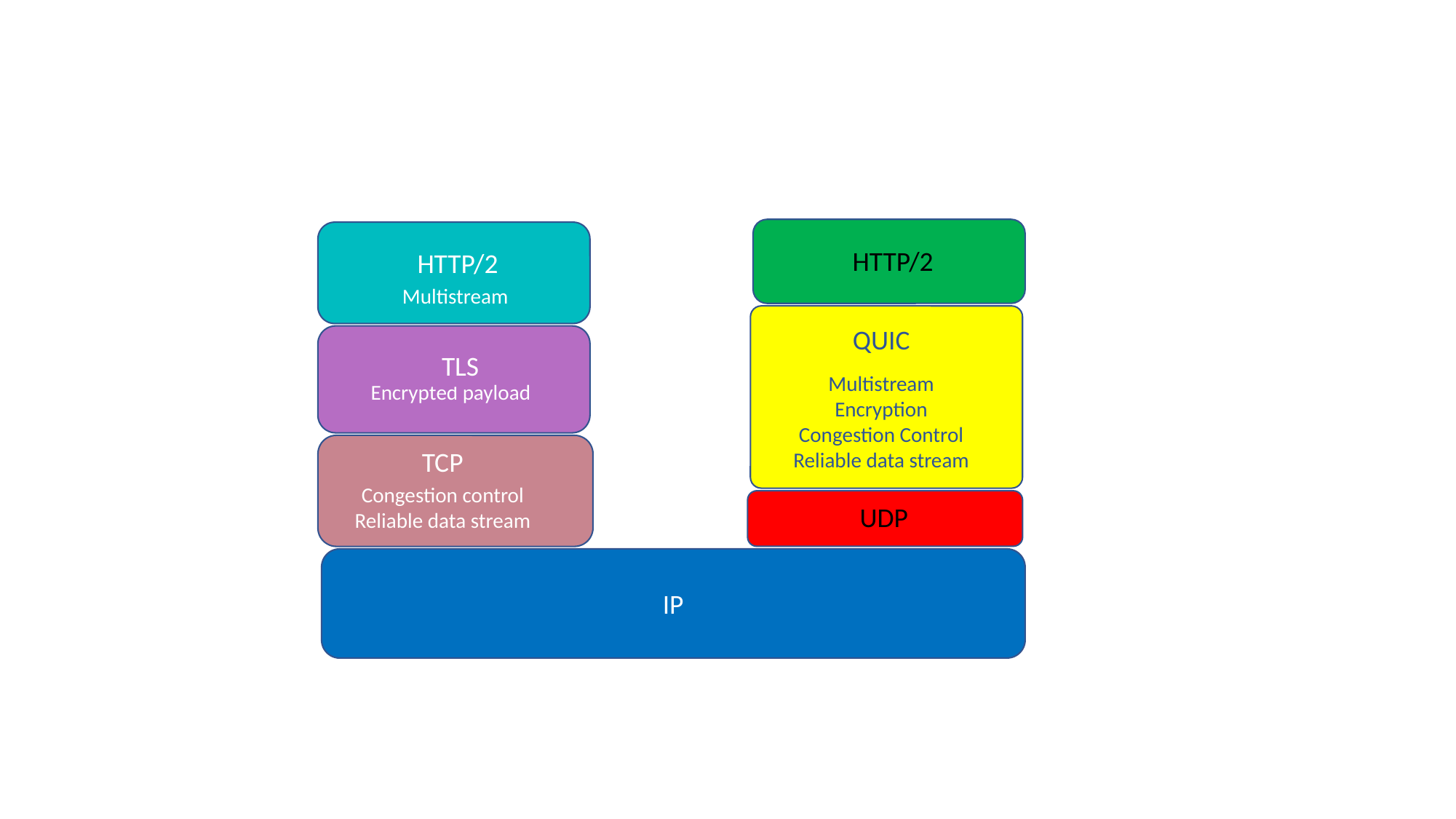

HTTP/2
Multistream
HTTP/2

QUIC

TLS
Encrypted payload
Multistream
Encryption
Congestion Control
Reliable data stream

TCP
Congestion control
Reliable data stream

UDP

IP